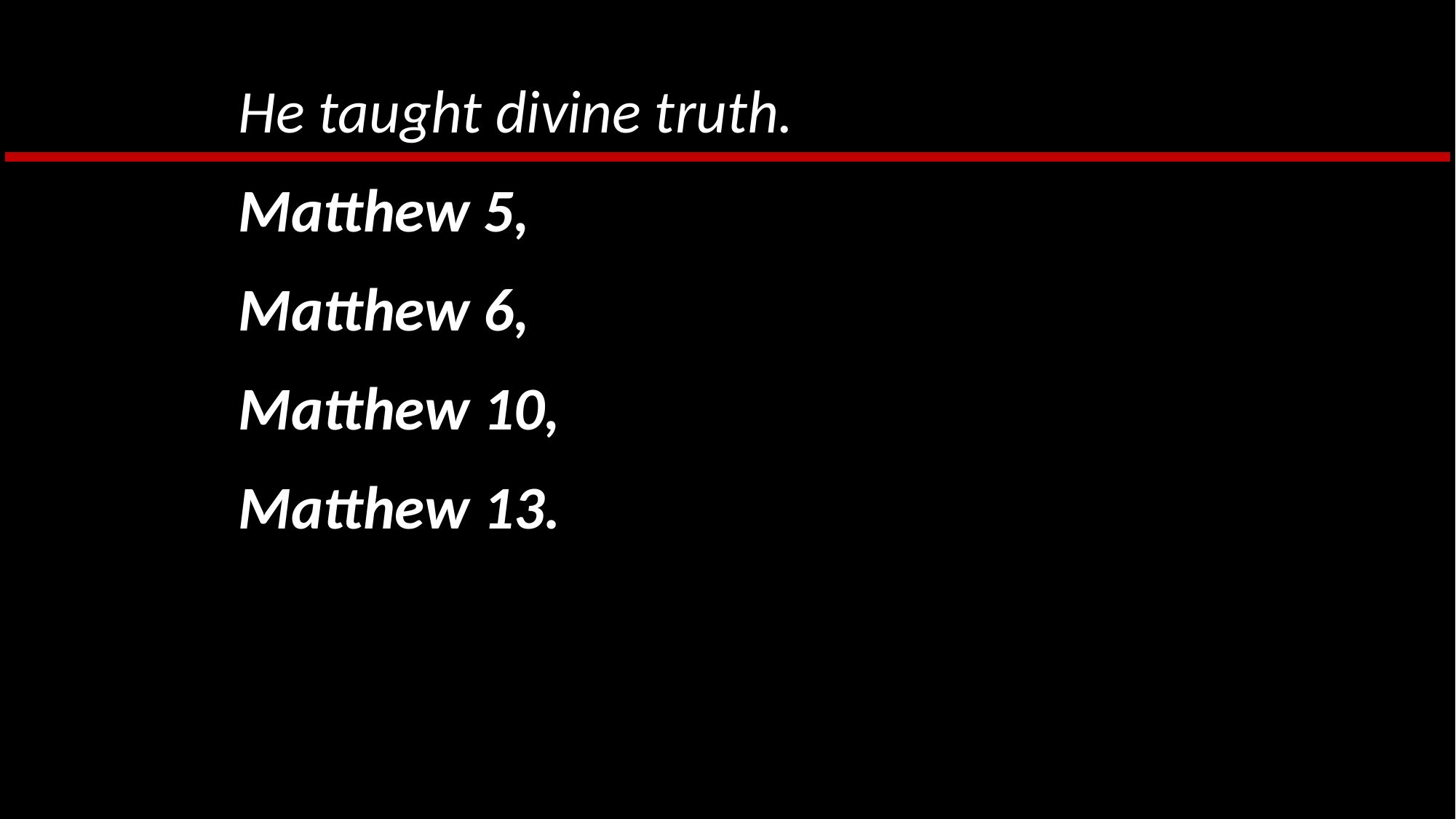

He taught divine truth.
Matthew 5,
Matthew 6,
Matthew 10,
Matthew 13.